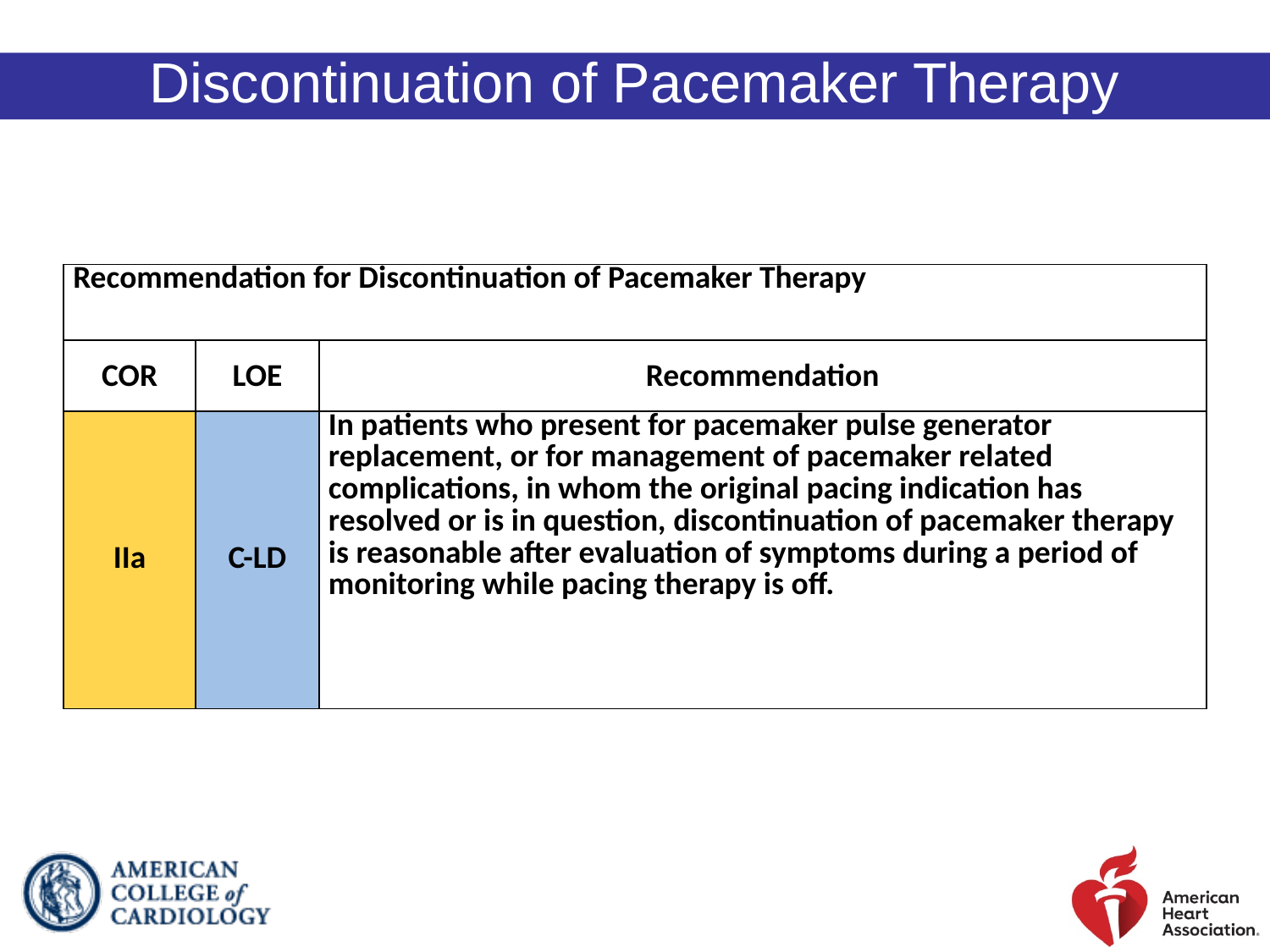

Discontinuation of Pacemaker Therapy
| Recommendation for Discontinuation of Pacemaker Therapy |  |  |
| --- | --- | --- |
| COR | LOE | Recommendation |
| IIa | C-LD | In patients who present for pacemaker pulse generator replacement, or for management of pacemaker related complications, in whom the original pacing indication has resolved or is in question, discontinuation of pacemaker therapy is reasonable after evaluation of symptoms during a period of monitoring while pacing therapy is off. |